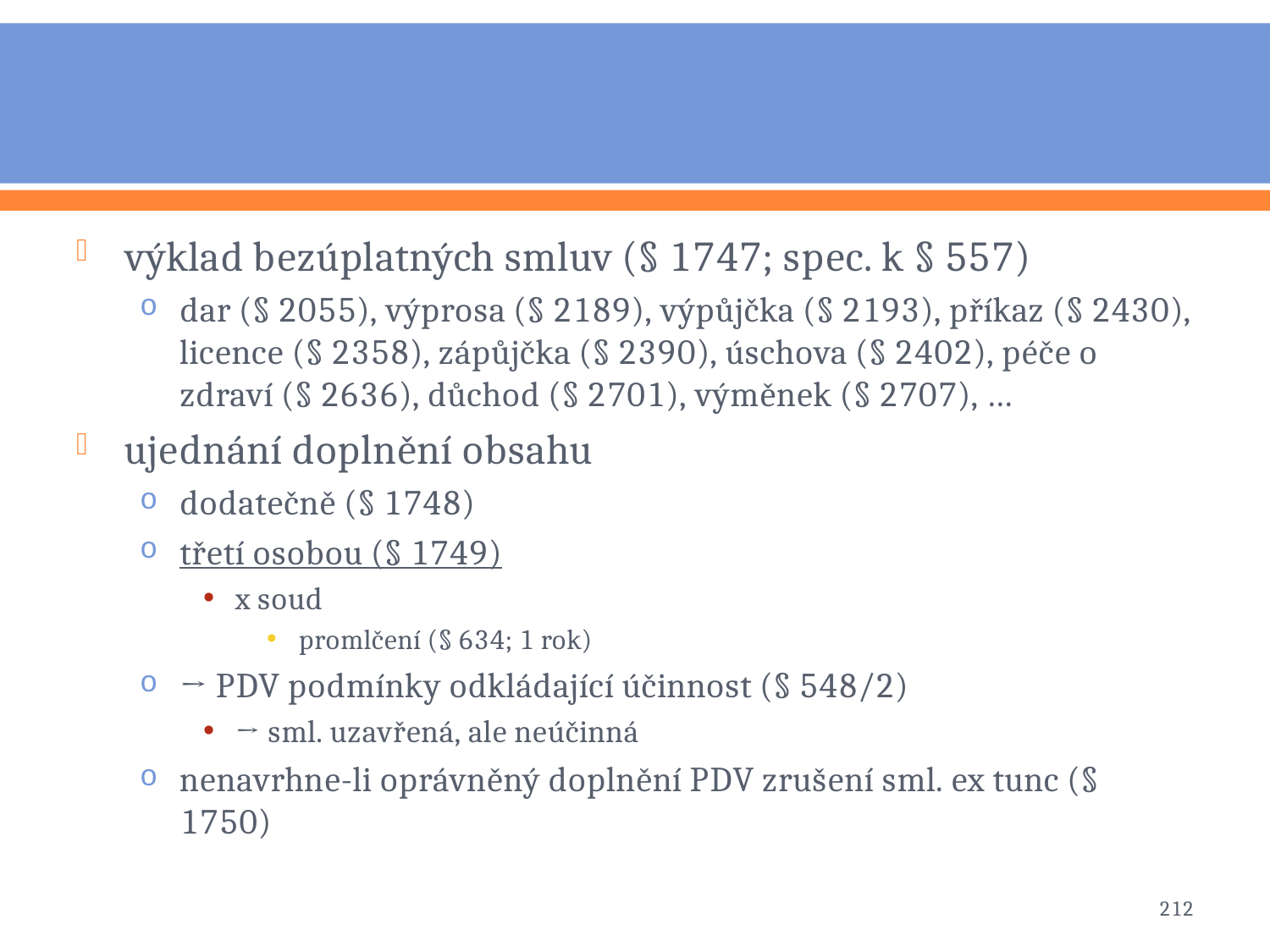

#
výklad bezúplatných smluv (§ 1747; spec. k § 557)
dar (§ 2055), výprosa (§ 2189), výpůjčka (§ 2193), příkaz (§ 2430), licence (§ 2358), zápůjčka (§ 2390), úschova (§ 2402), péče o zdraví (§ 2636), důchod (§ 2701), výměnek (§ 2707), …
ujednání doplnění obsahu
dodatečně (§ 1748)
třetí osobou (§ 1749)
x soud
promlčení (§ 634; 1 rok)
→ PDV podmínky odkládající účinnost (§ 548/2)
→ sml. uzavřená, ale neúčinná
nenavrhne-li oprávněný doplnění PDV zrušení sml. ex tunc (§ 1750)
212